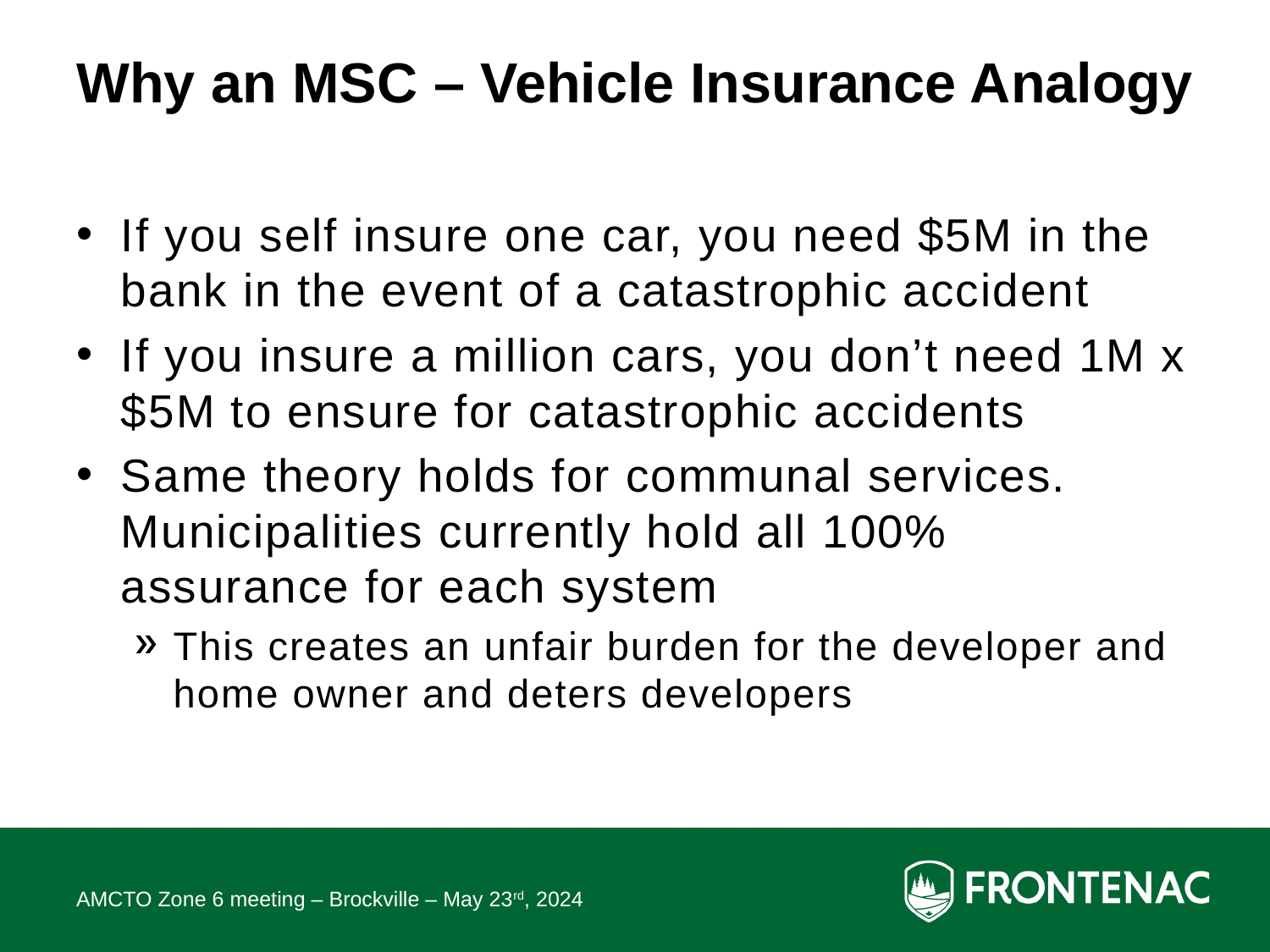

# Why an MSC – Vehicle Insurance Analogy
If you self insure one car, you need $5M in the bank in the event of a catastrophic accident
If you insure a million cars, you don’t need 1M x $5M to ensure for catastrophic accidents
Same theory holds for communal services. Municipalities currently hold all 100% assurance for each system
This creates an unfair burden for the developer and home owner and deters developers
AMCTO Zone 6 meeting – Brockville – May 23rd, 2024